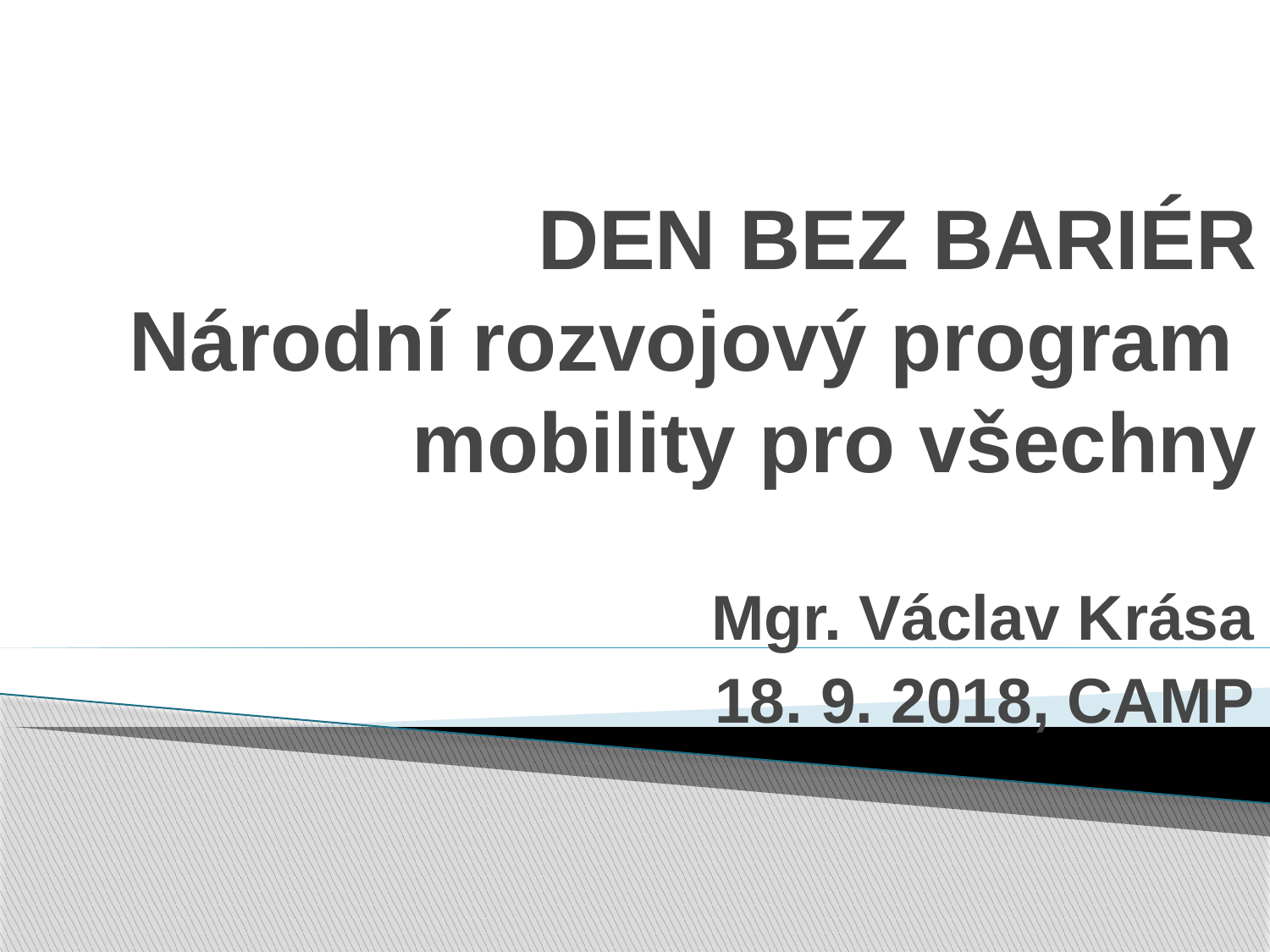

# DEN BEZ BARIÉR Národní rozvojový program mobility pro všechny

Mgr. Václav Krása
18. 9. 2018, CAMP